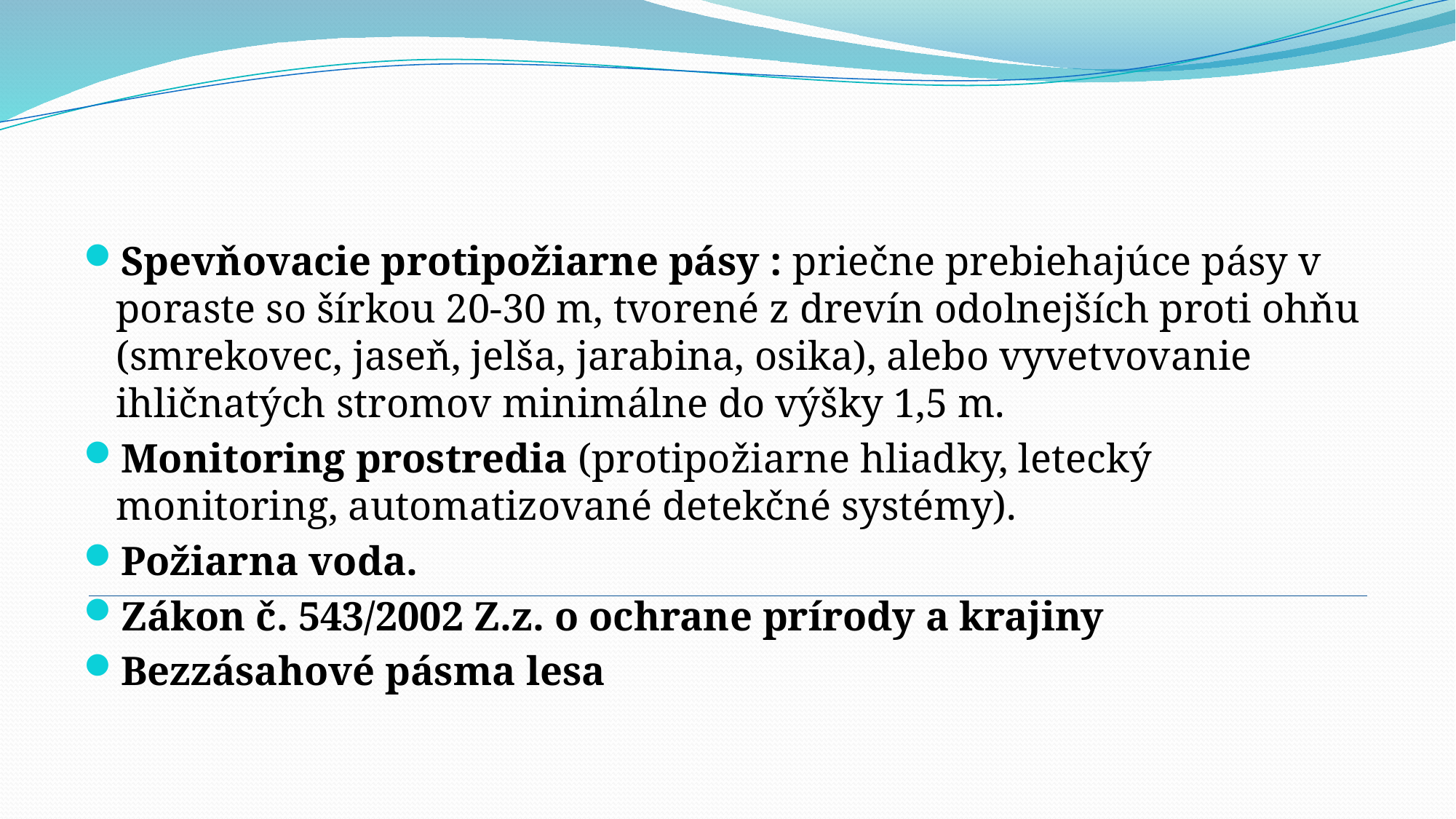

#
Spevňovacie protipožiarne pásy : priečne prebiehajúce pásy v poraste so šírkou 20-30 m, tvorené z drevín odolnejších proti ohňu (smrekovec, jaseň, jelša, jarabina, osika), alebo vyvetvovanie ihličnatých stromov minimálne do výšky 1,5 m.
Monitoring prostredia (protipožiarne hliadky, letecký monitoring, automatizované detekčné systémy).
Požiarna voda.
Zákon č. 543/2002 Z.z. o ochrane prírody a krajiny
Bezzásahové pásma lesa